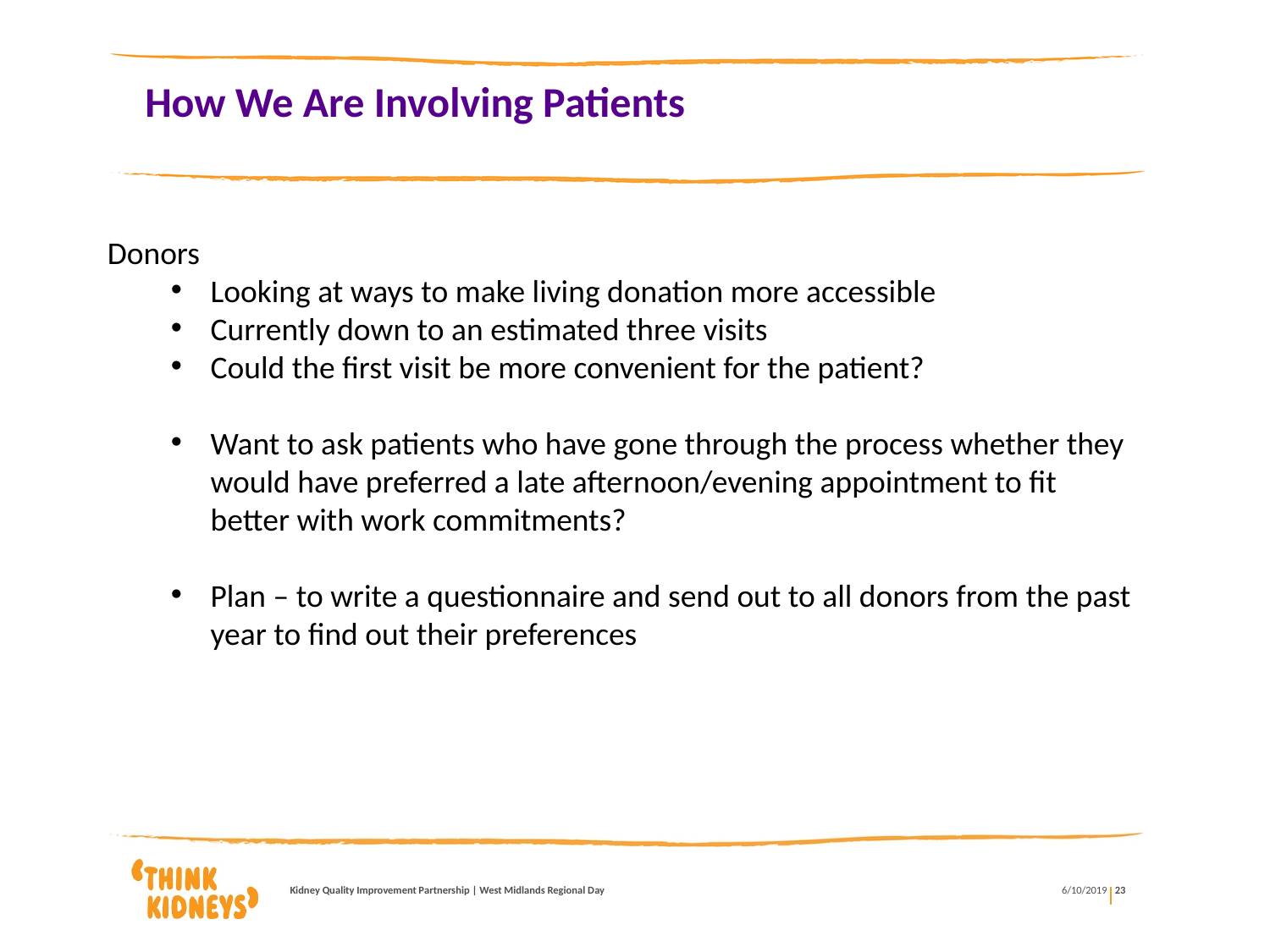

# How We Are Involving Patients
Donors
Looking at ways to make living donation more accessible
Currently down to an estimated three visits
Could the first visit be more convenient for the patient?

Want to ask patients who have gone through the process whether they would have preferred a late afternoon/evening appointment to fit better with work commitments?

Plan – to write a questionnaire and send out to all donors from the past year to find out their preferences
Kidney Quality Improvement Partnership | West Midlands Regional Day
6/10/2019
23